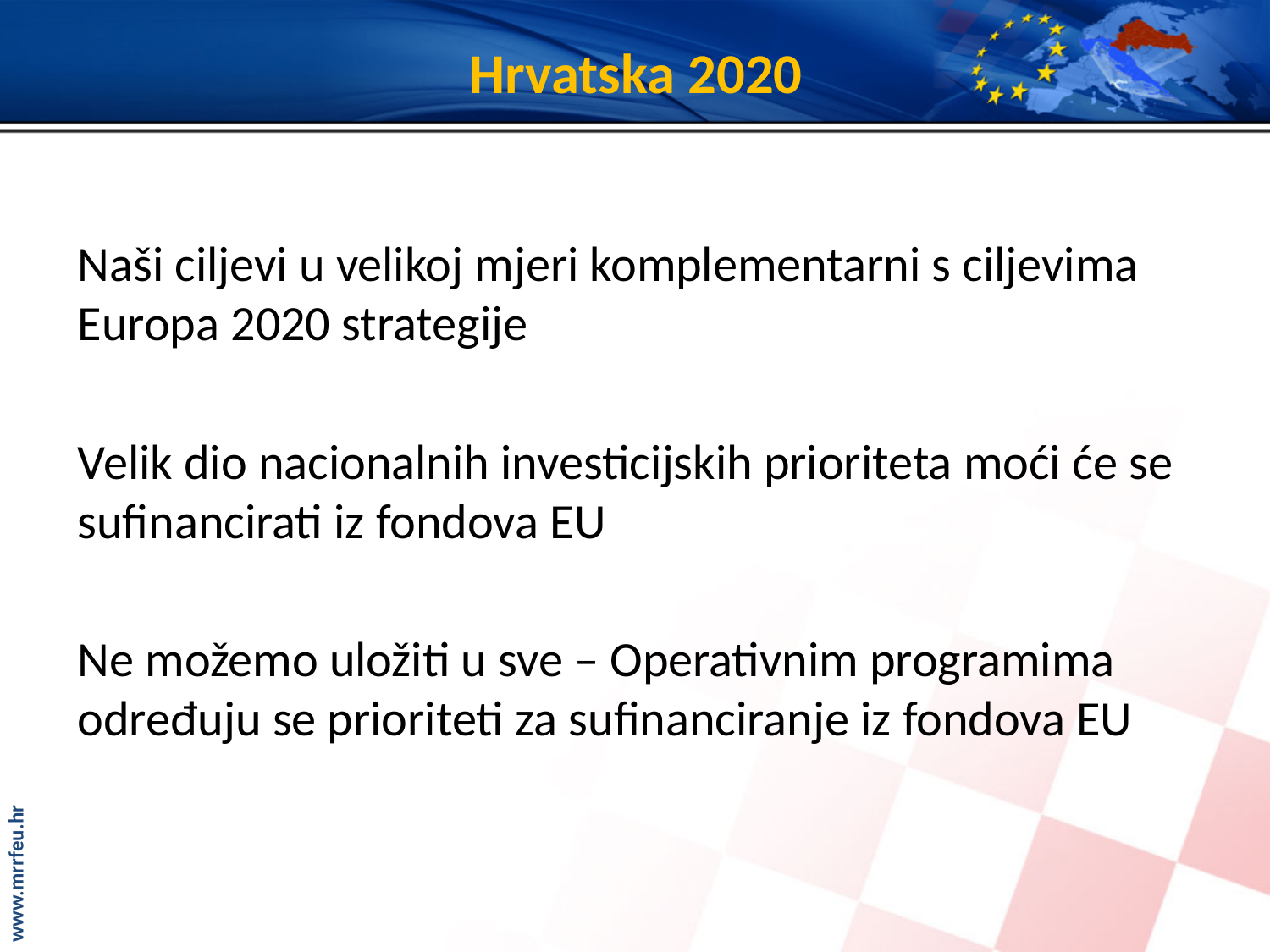

# Hrvatska 2020
Naši ciljevi u velikoj mjeri komplementarni s ciljevima Europa 2020 strategije

Velik dio nacionalnih investicijskih prioriteta moći će se sufinancirati iz fondova EU

Ne možemo uložiti u sve – Operativnim programima određuju se prioriteti za sufinanciranje iz fondova EU